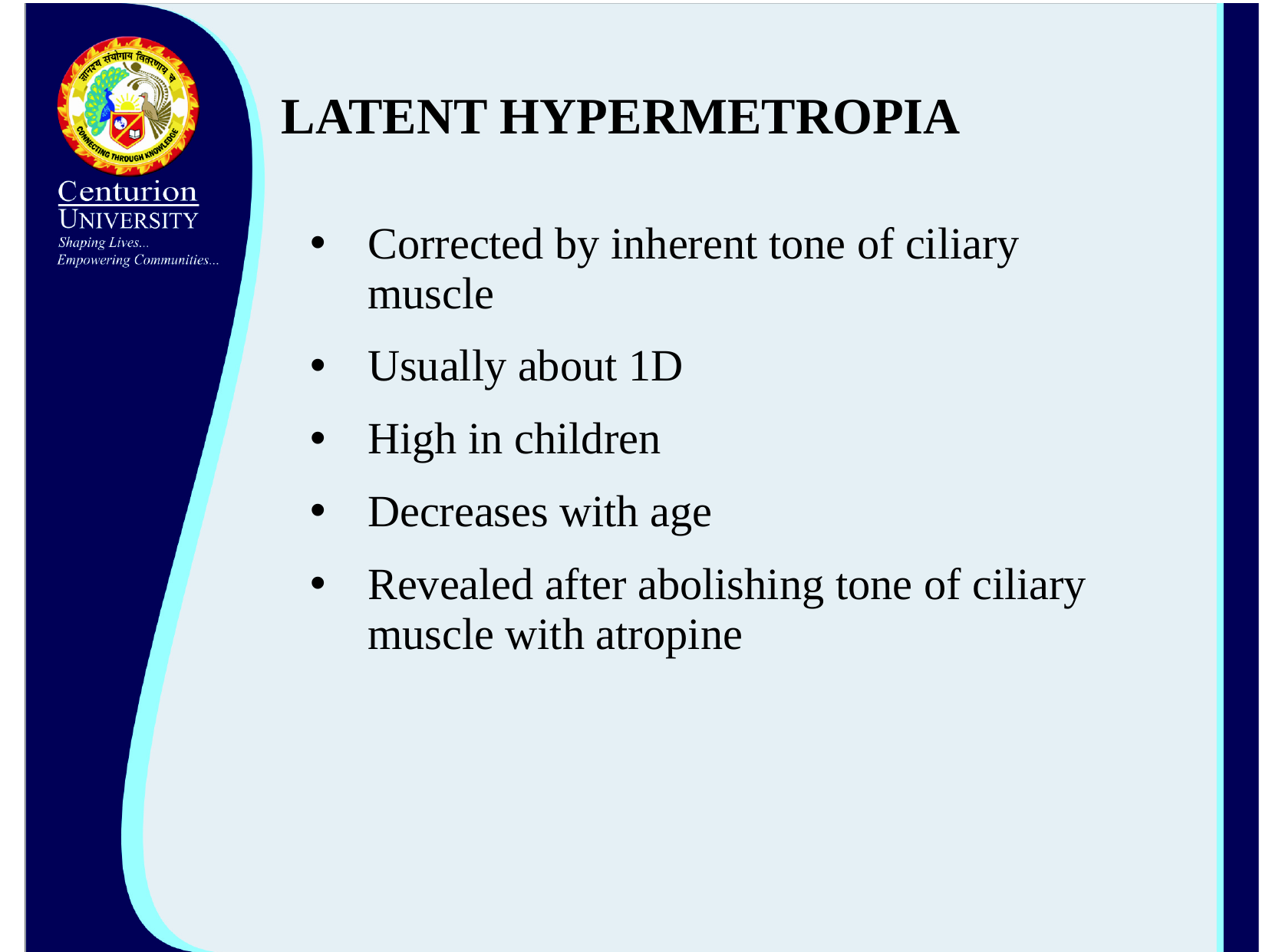

# LATENT HYPERMETROPIA
Corrected by inherent tone of ciliary muscle
Usually about 1D
High in children
Decreases with age
Revealed after abolishing tone of ciliary muscle with atropine